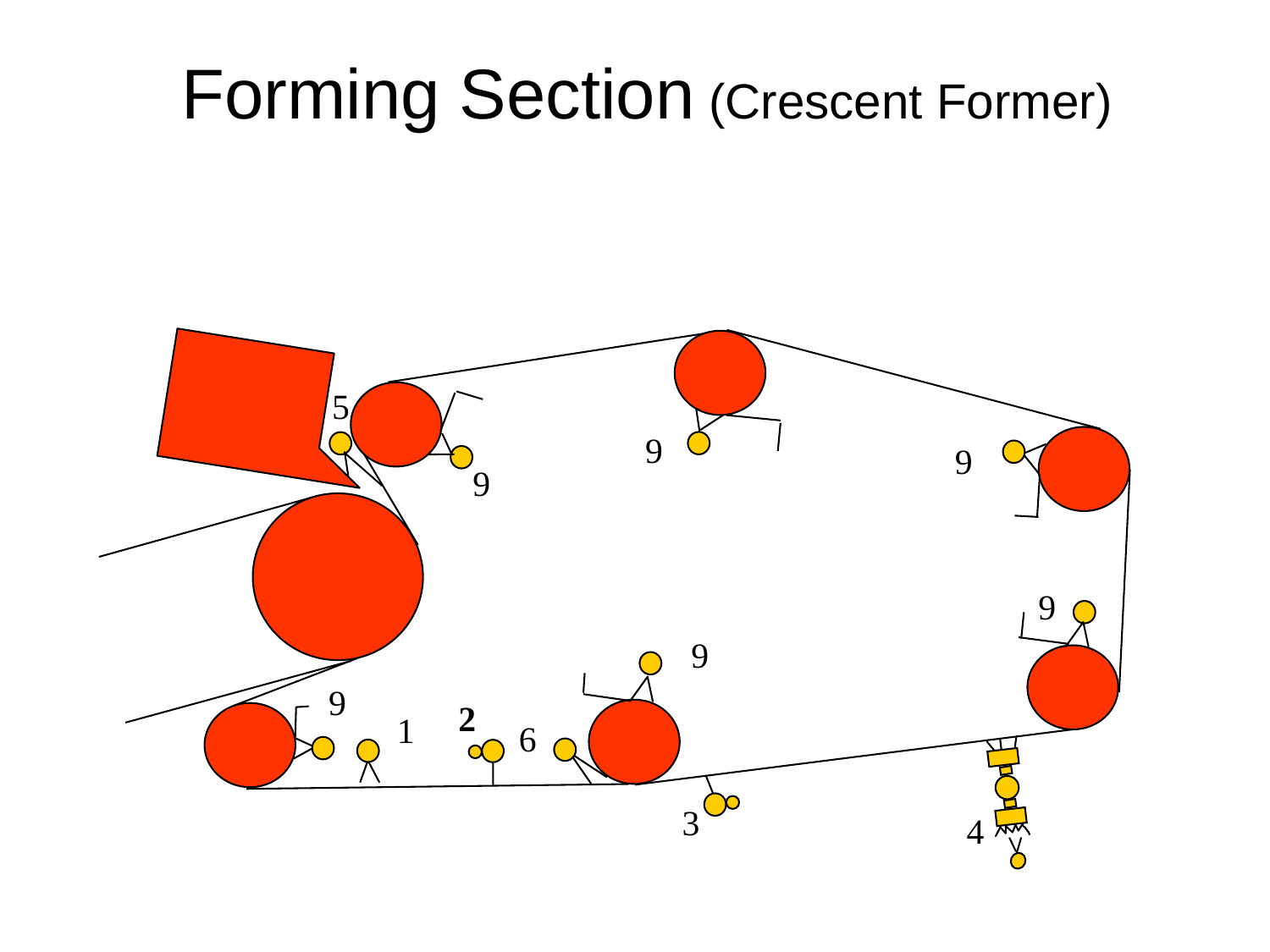

# Forming Section (Crescent Former)

5

9

9

9

9

9

9

2

1

6

3

4